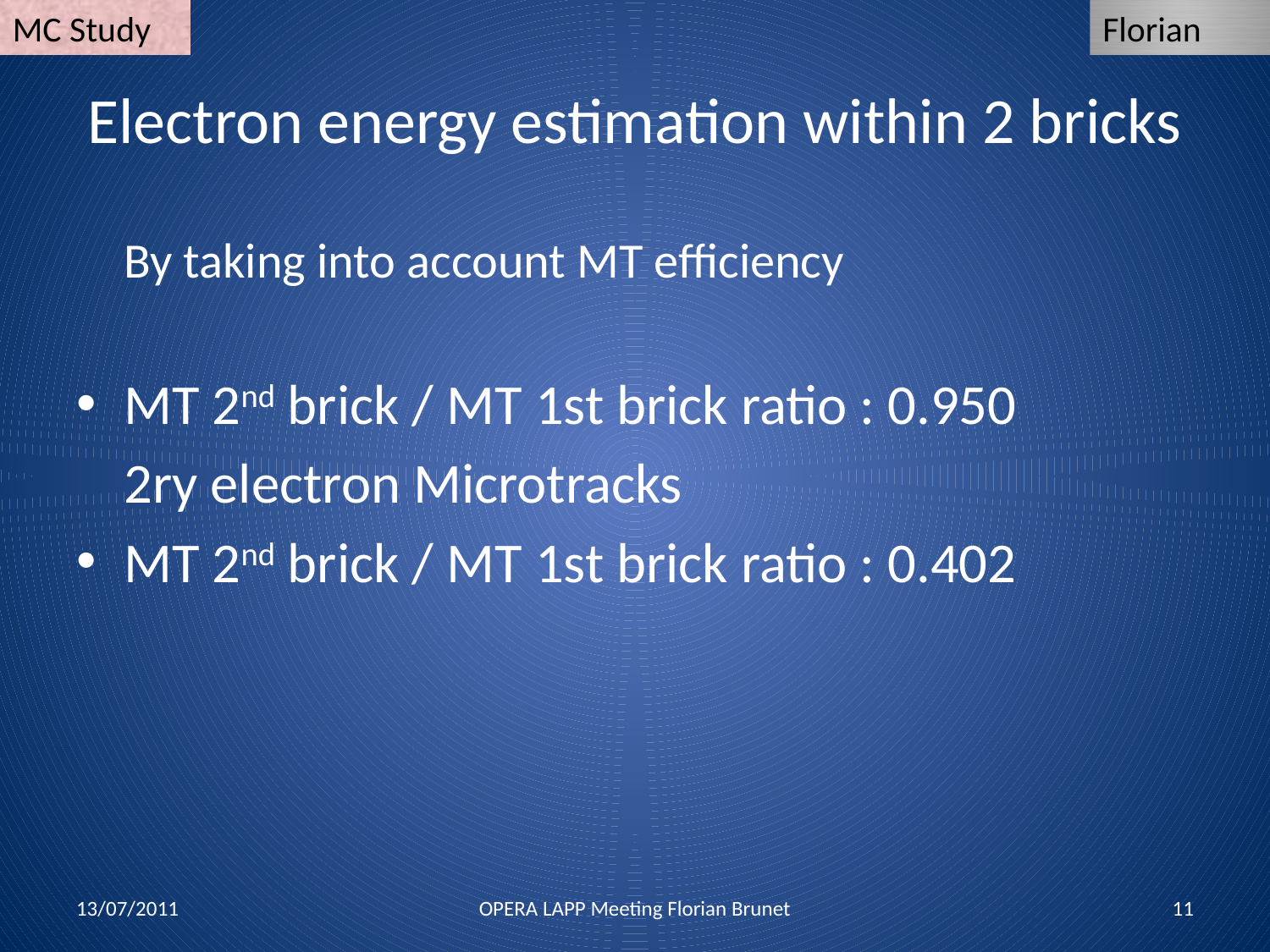

MC Study
Florian
# Electron energy estimation within 2 bricks
	By taking into account MT efficiency

MT 2nd brick / MT 1st brick ratio : 0.950
	2ry electron Microtracks
MT 2nd brick / MT 1st brick ratio : 0.402
13/07/2011
OPERA LAPP Meeting Florian Brunet
11